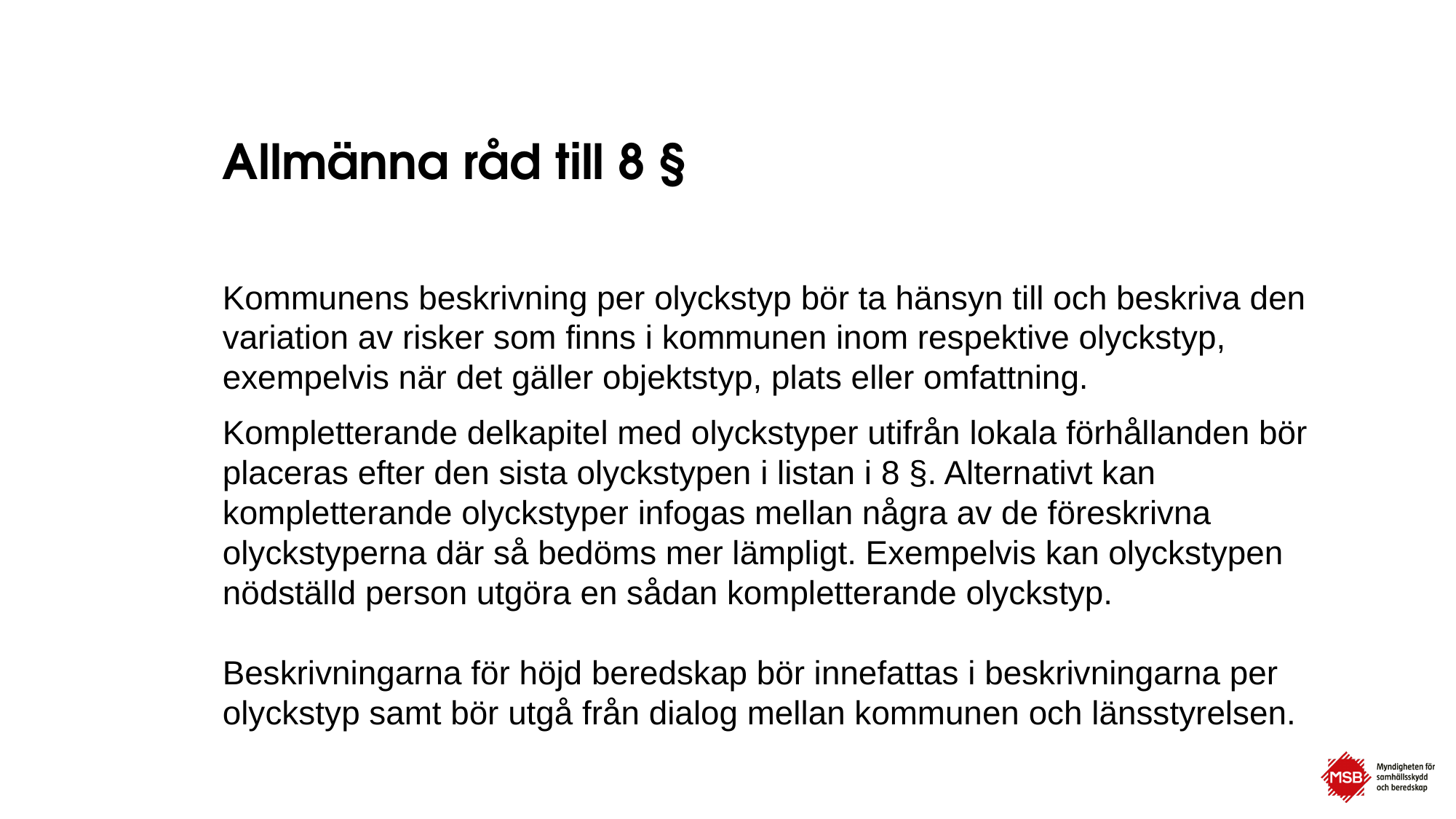

# Allmänna råd till 8 §
Kommunens beskrivning per olyckstyp bör ta hänsyn till och beskriva den variation av risker som finns i kommunen inom respektive olyckstyp, exempelvis när det gäller objektstyp, plats eller omfattning.
Kompletterande delkapitel med olyckstyper utifrån lokala förhållanden bör placeras efter den sista olyckstypen i listan i 8 §. Alternativt kan kompletterande olyckstyper infogas mellan några av de föreskrivna olyckstyperna där så bedöms mer lämpligt. Exempelvis kan olyckstypen nödställd person utgöra en sådan kompletterande olyckstyp.
Beskrivningarna för höjd beredskap bör innefattas i beskrivningarna per olyckstyp samt bör utgå från dialog mellan kommunen och länsstyrelsen.